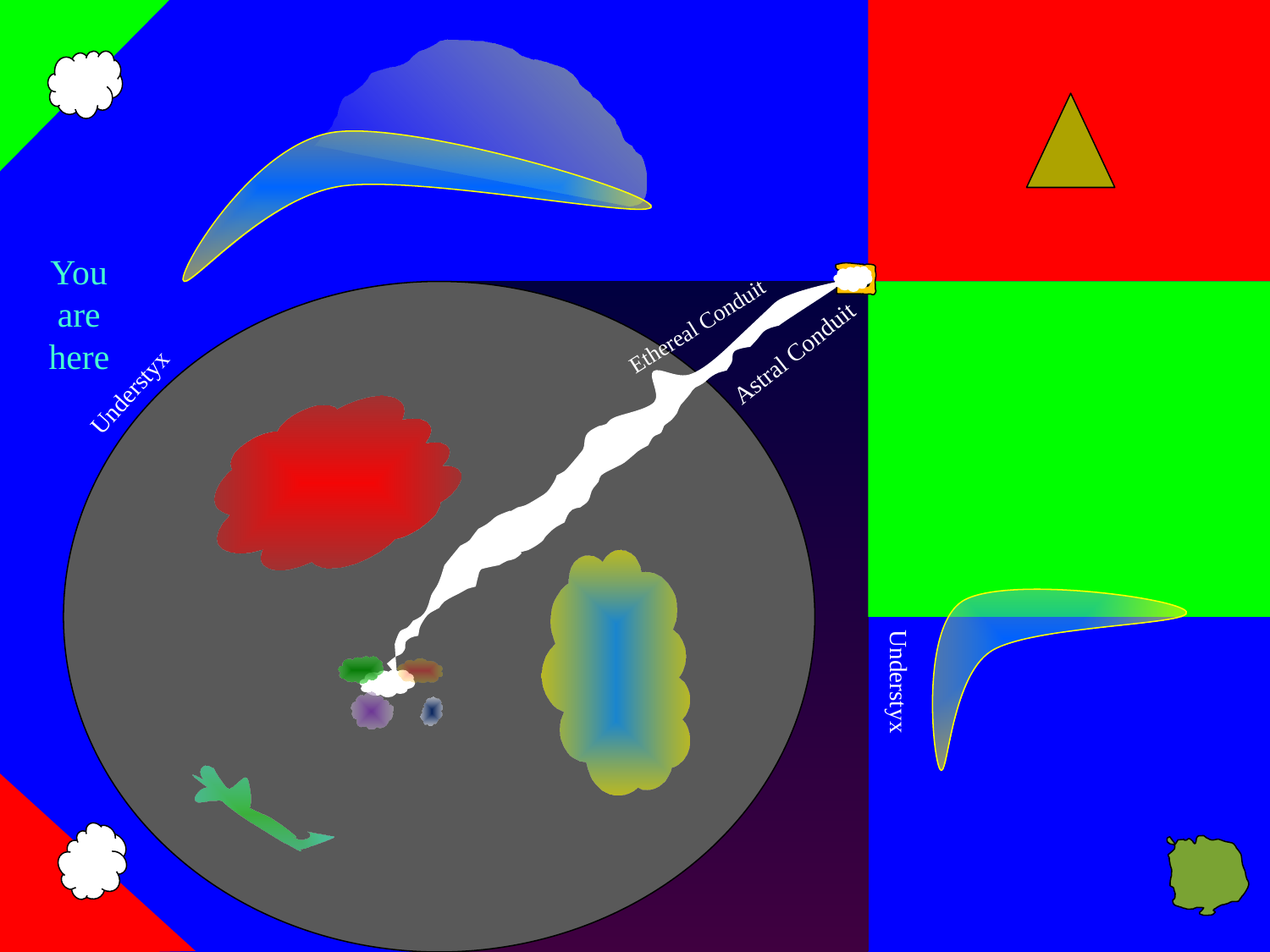

You
are
here

Ethereal Conduit
Astral Conduit

Understyx

Understyx